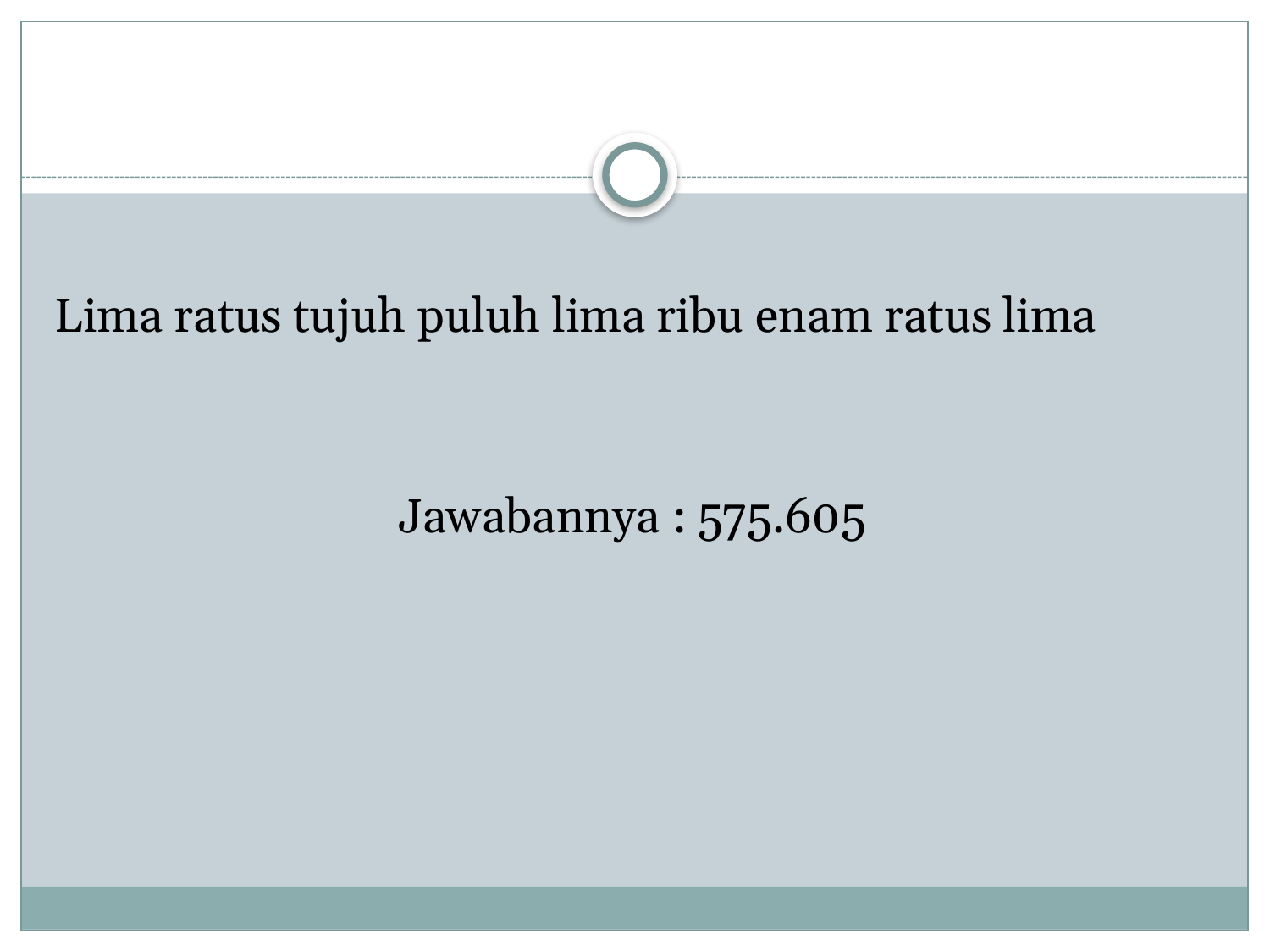

#

Lima ratus tujuh puluh lima ribu enam ratus lima

Jawabannya : 575.605